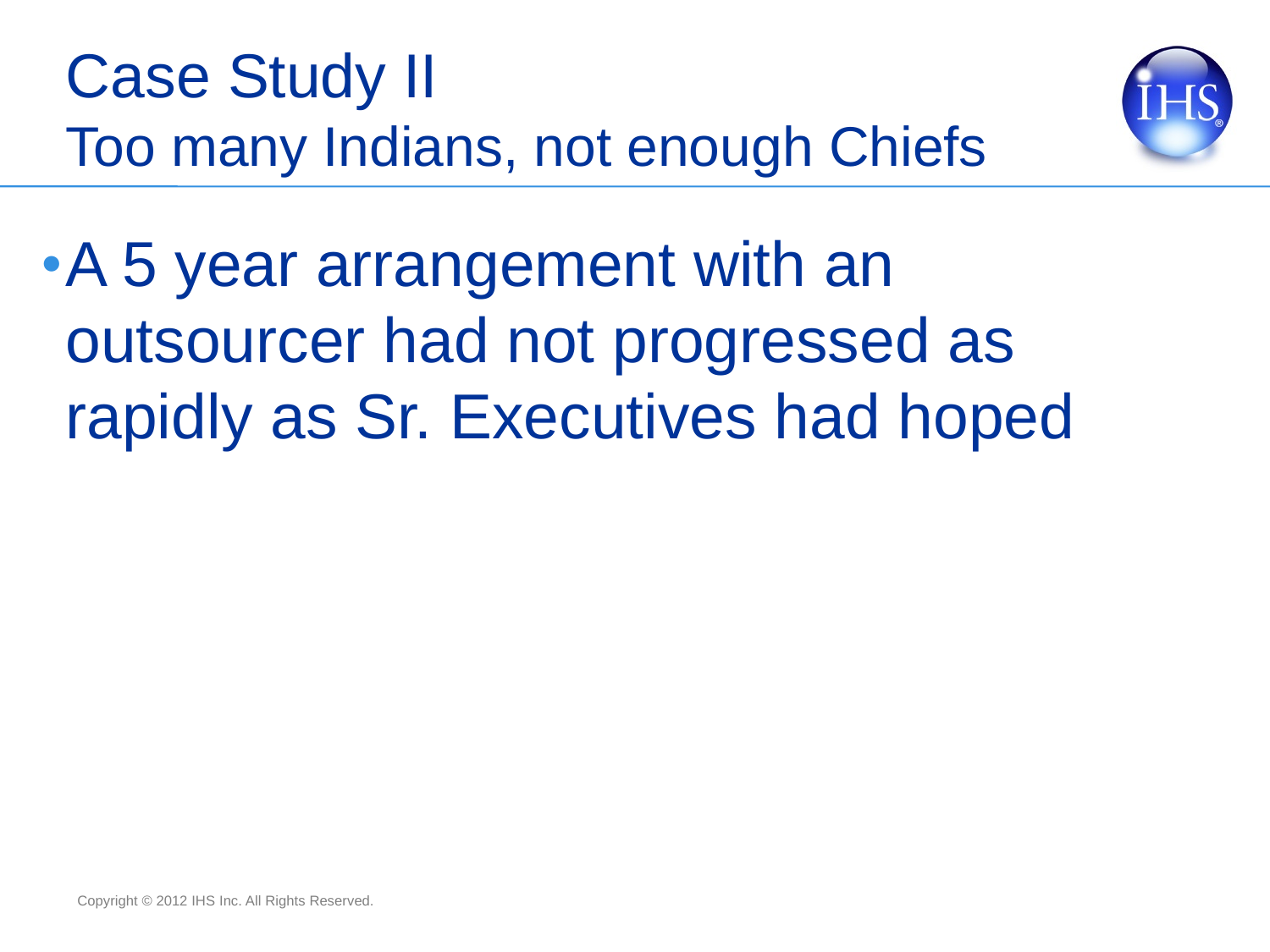

# Case Study II Too many Indians, not enough Chiefs
A 5 year arrangement with an outsourcer had not progressed as rapidly as Sr. Executives had hoped